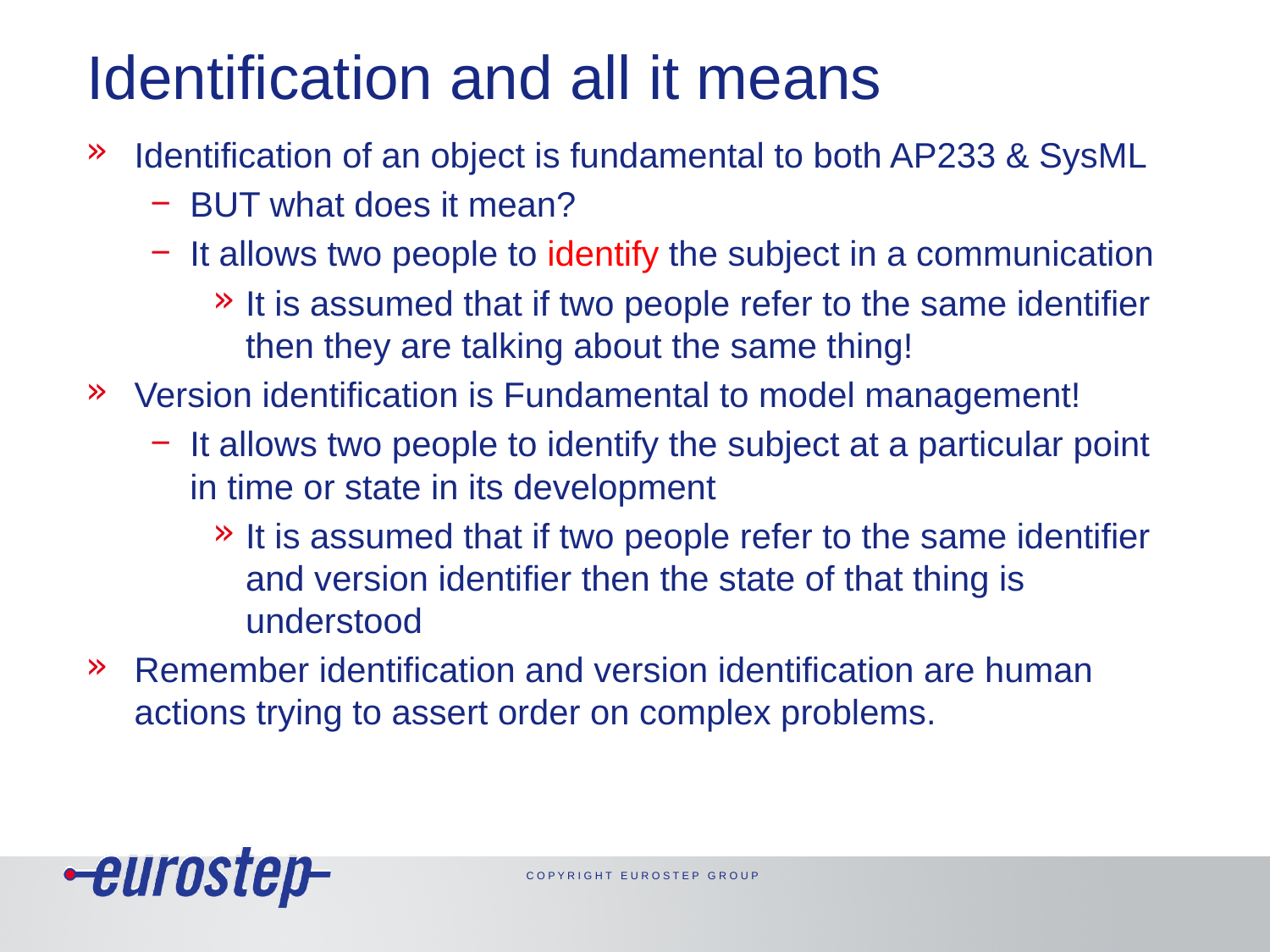

# Identification and all it means
Identification of an object is fundamental to both AP233 & SysML
BUT what does it mean?
It allows two people to identify the subject in a communication
It is assumed that if two people refer to the same identifier then they are talking about the same thing!
Version identification is Fundamental to model management!
It allows two people to identify the subject at a particular point in time or state in its development
It is assumed that if two people refer to the same identifier and version identifier then the state of that thing is understood
Remember identification and version identification are human actions trying to assert order on complex problems.